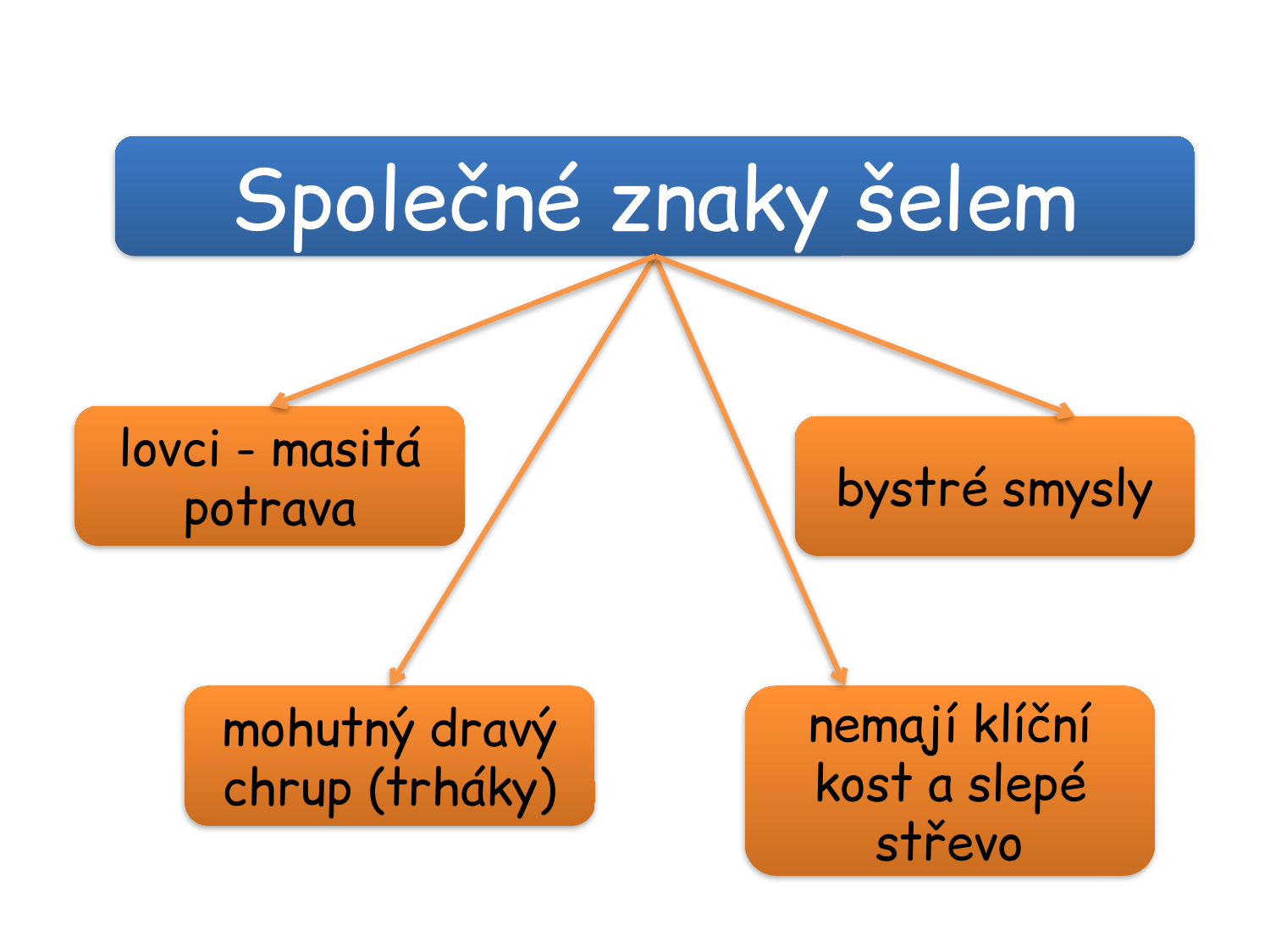

Společné znaky šelem
lovci - masitá potrava
bystré smysly
mohutný dravý chrup (trháky)
nemají klíční kost a slepé střevo